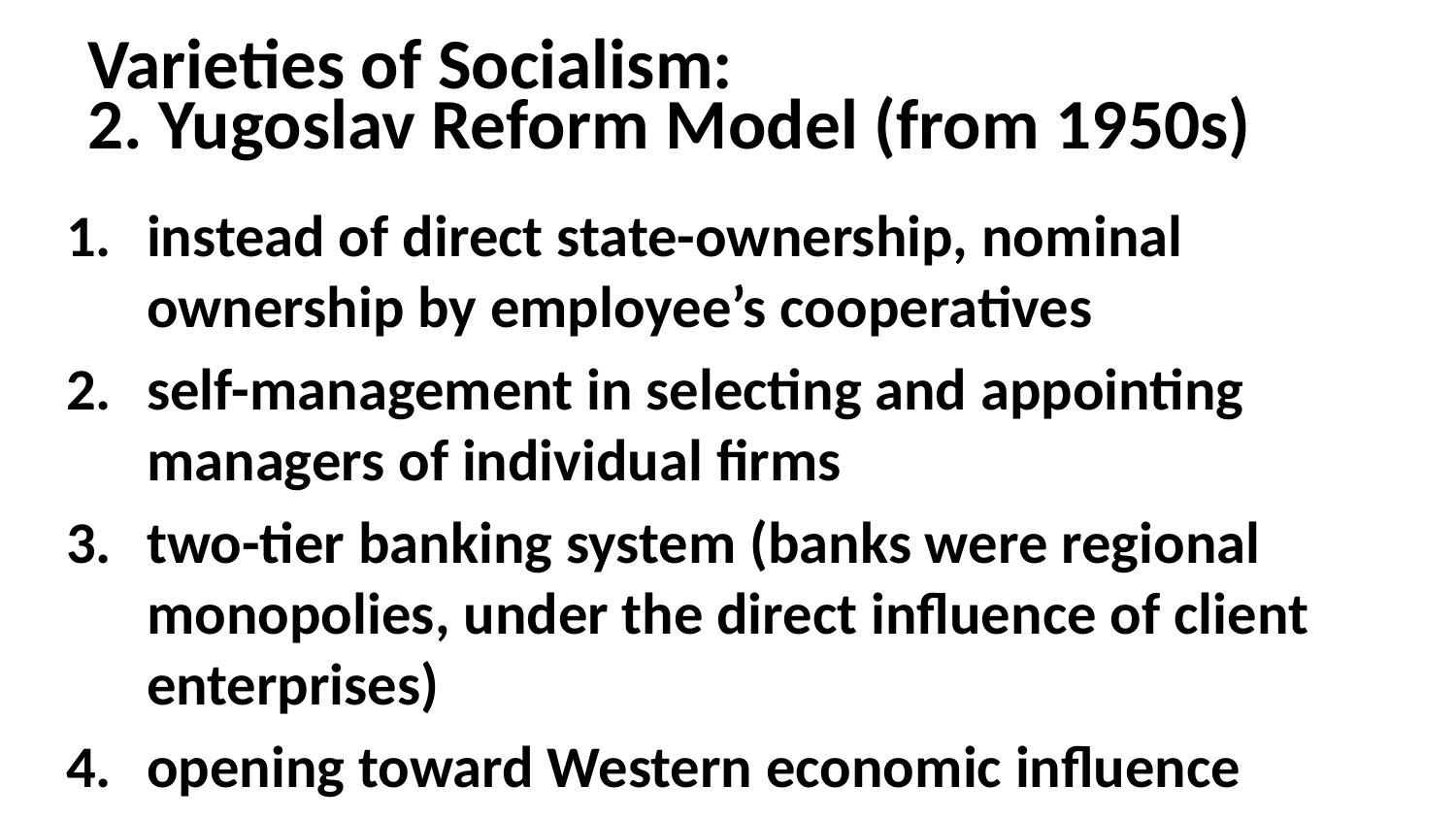

# Varieties of Socialism: 2. Yugoslav Reform Model (from 1950s)
instead of direct state-ownership, nominal ownership by employee’s cooperatives
self-management in selecting and appointing managers of individual firms
two-tier banking system (banks were regional monopolies, under the direct influence of client enterprises)
opening toward Western economic influence